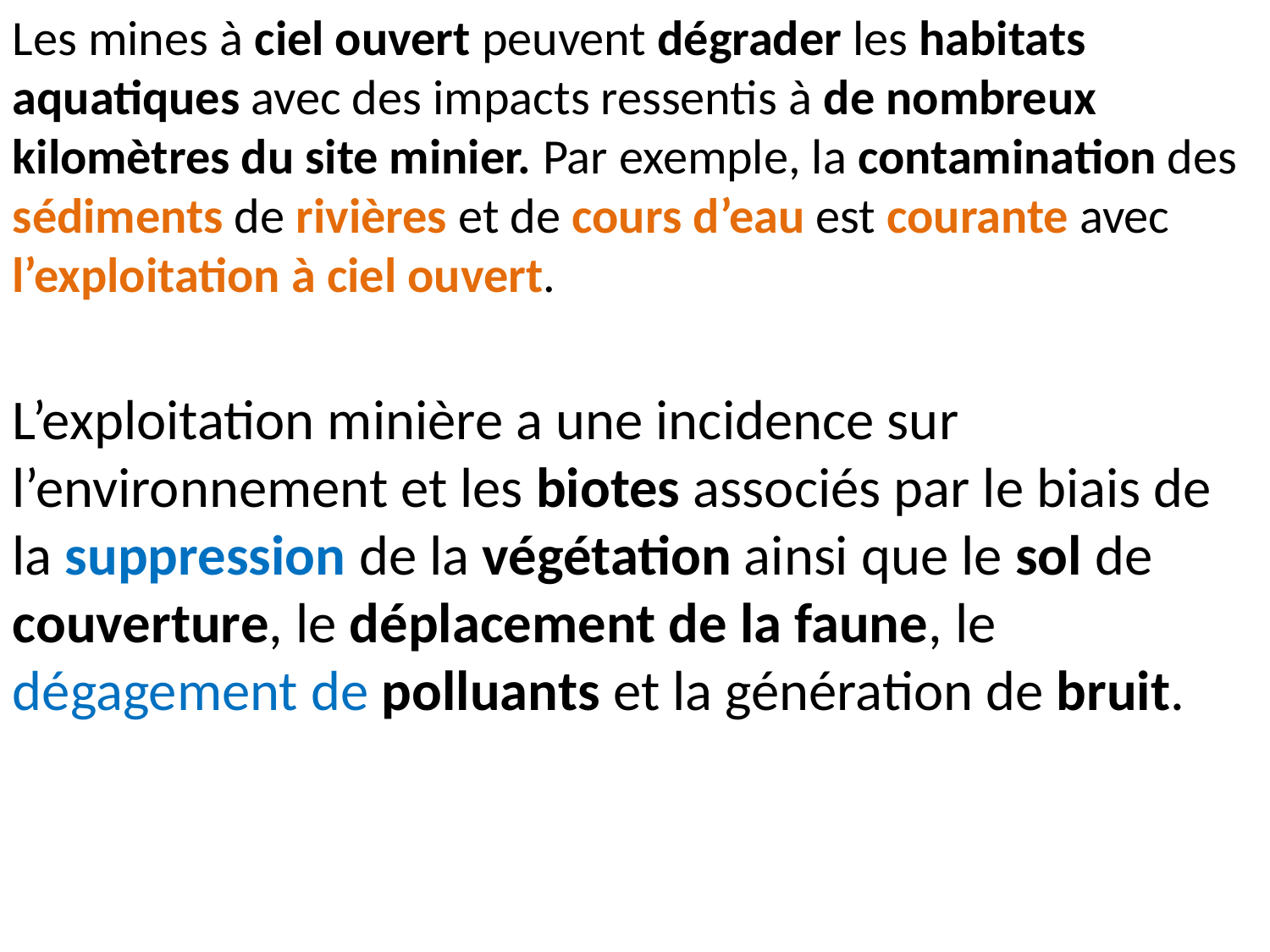

Les mines à ciel ouvert peuvent dégrader les habitats aquatiques avec des impacts ressentis à de nombreux kilomètres du site minier. Par exemple, la contamination des sédiments de rivières et de cours d’eau est courante avec l’exploitation à ciel ouvert.
L’exploitation minière a une incidence sur l’environnement et les biotes associés par le biais de la suppression de la végétation ainsi que le sol de couverture, le déplacement de la faune, le  dégagement de polluants et la génération de bruit.